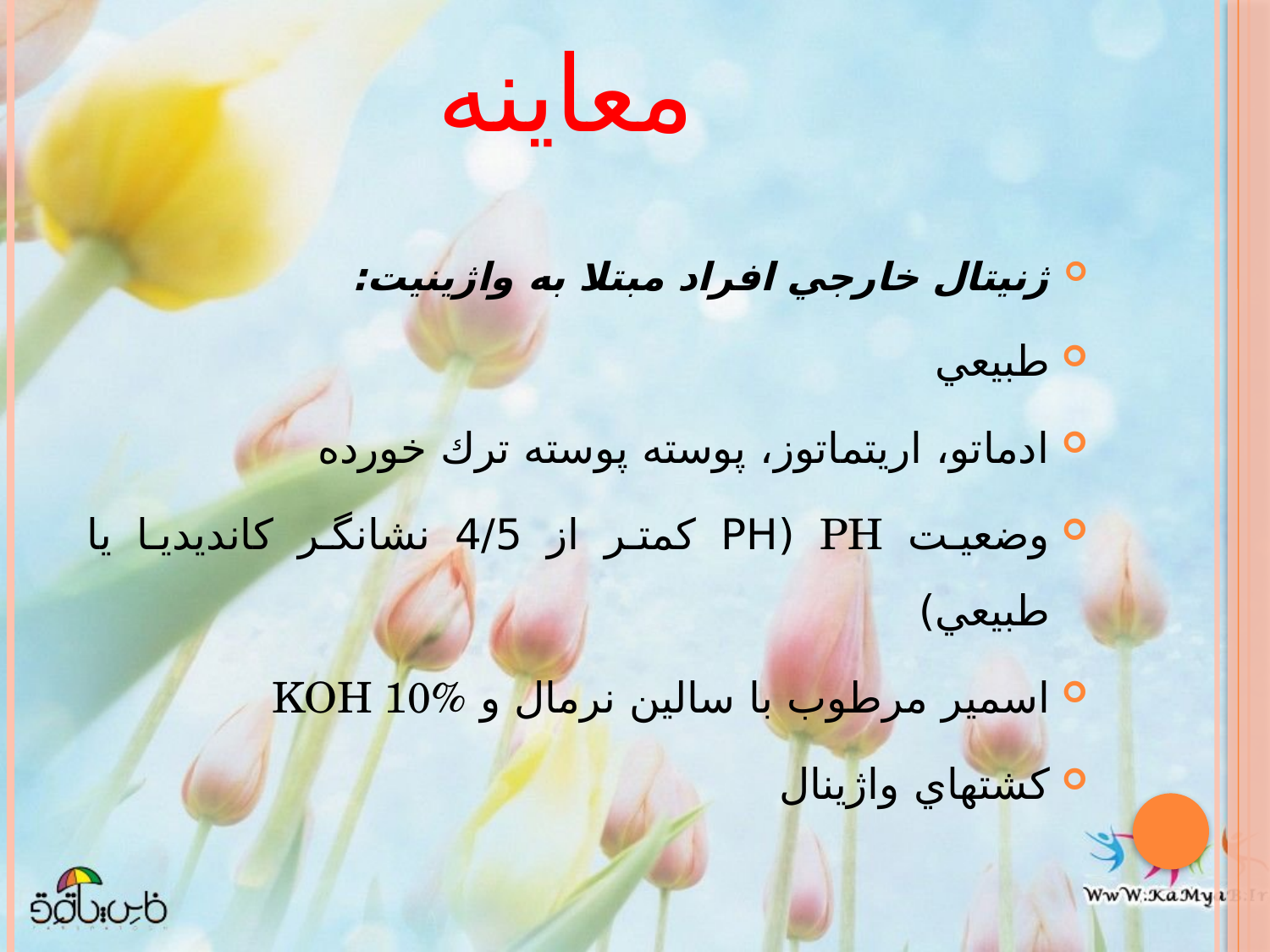

# معاينه
ژنيتال خارجي افراد مبتلا به واژينيت:
طبيعي
ادماتو، اريتماتوز، پوسته پوسته ترك خورده
وضعيت PH (PH كمتر از 4/5 نشانگر كانديديا يا طبيعي)
اسمير مرطوب با سالين نرمال و KOH 10%
كشتهاي واژينال